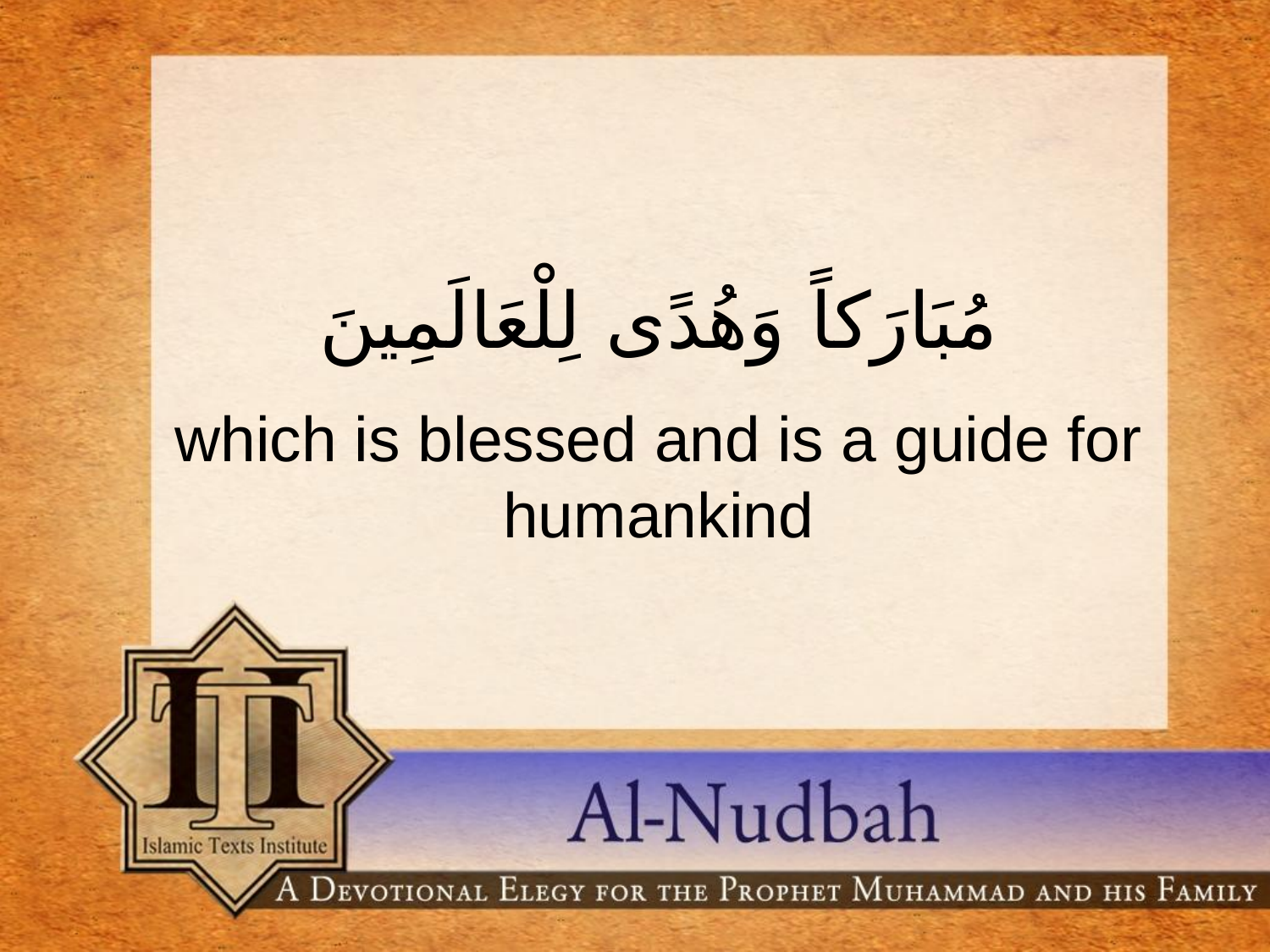

مُبَارَكاً وَهُدًى لِلْعَالَمِينَ
which is blessed and is a guide for humankind